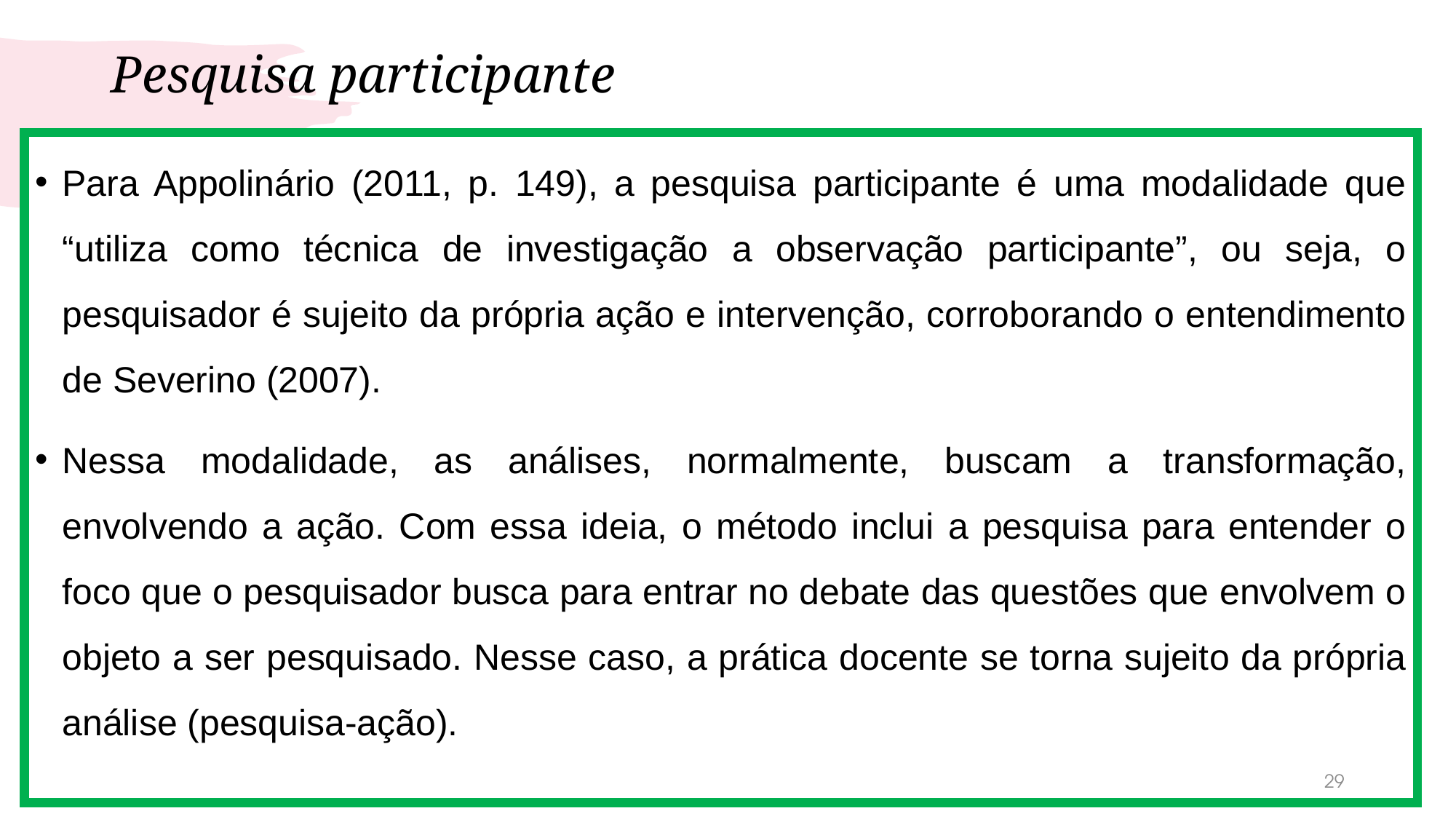

# Pesquisa participante
Para Appolinário (2011, p. 149), a pesquisa participante é uma modalidade que “utiliza como técnica de investigação a observação participante”, ou seja, o pesquisador é sujeito da própria ação e intervenção, corroborando o entendimento de Severino (2007).
Nessa modalidade, as análises, normalmente, buscam a transformação, envolvendo a ação. Com essa ideia, o método inclui a pesquisa para entender o foco que o pesquisador busca para entrar no debate das questões que envolvem o objeto a ser pesquisado. Nesse caso, a prática docente se torna sujeito da própria análise (pesquisa-ação).
29